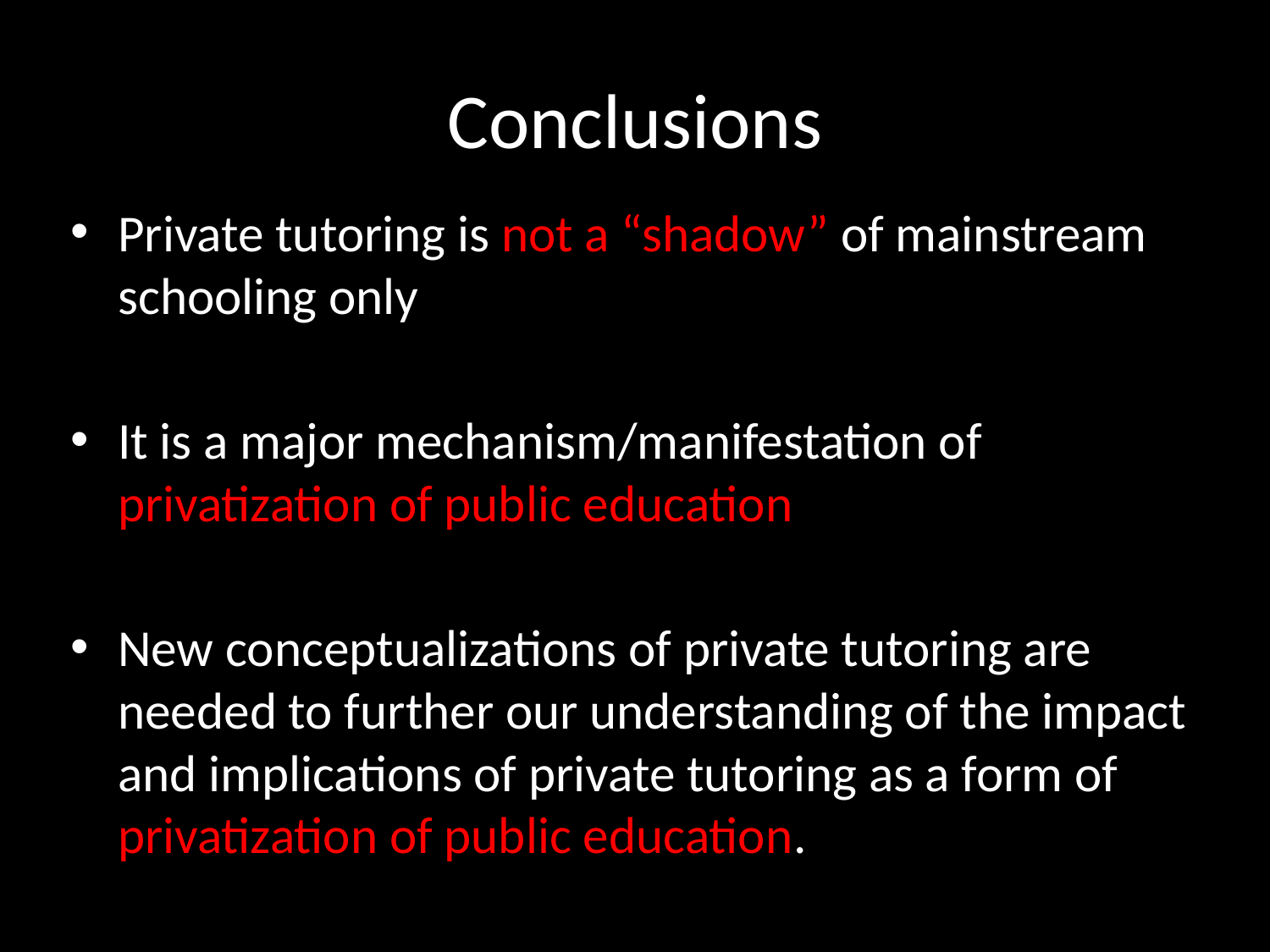

# Conclusions
Private tutoring is not a “shadow” of mainstream schooling only

It is a major mechanism/manifestation of privatization of public education

New conceptualizations of private tutoring are needed to further our understanding of the impact and implications of private tutoring as a form of privatization of public education.